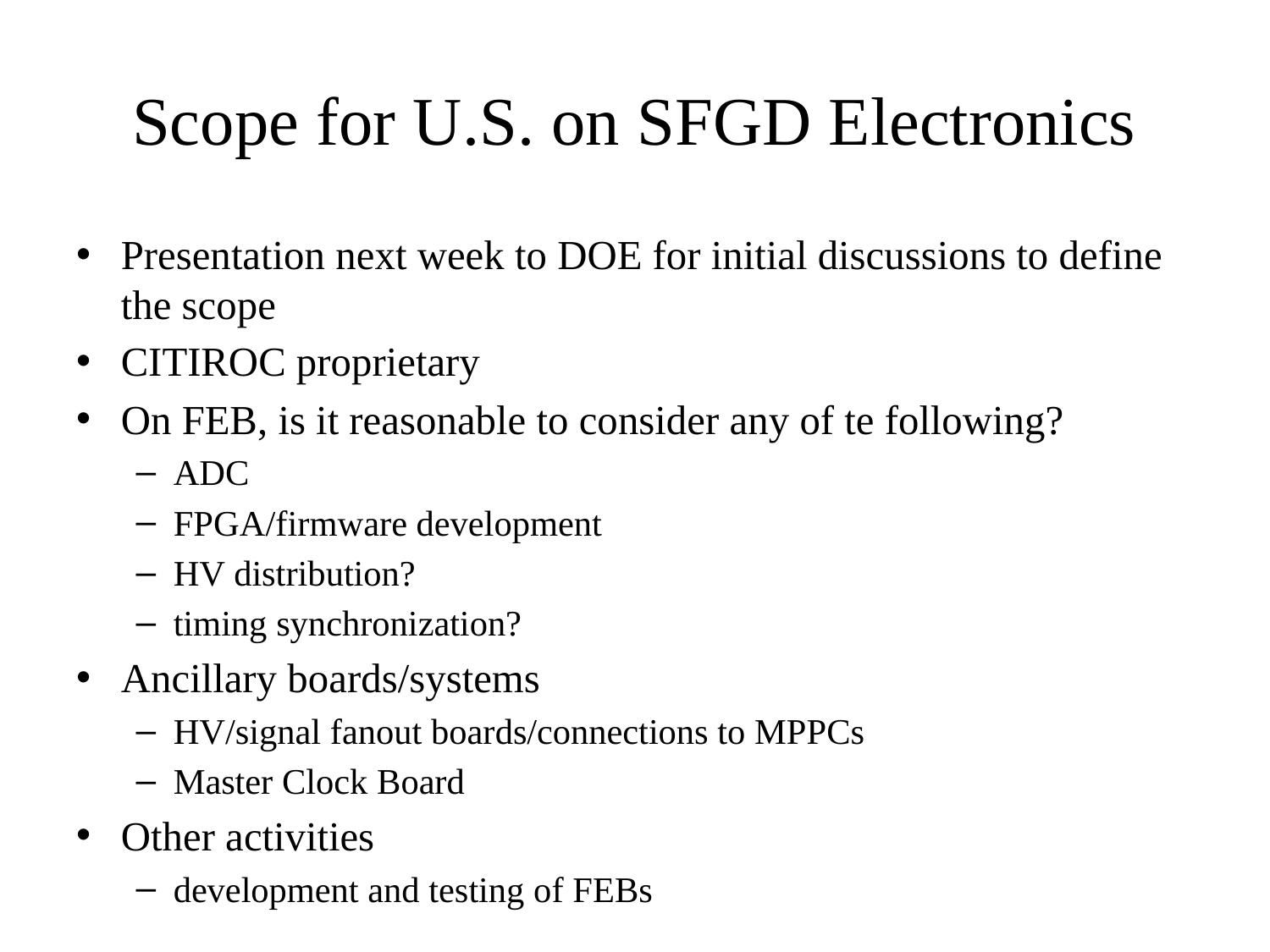

# Scope for U.S. on SFGD Electronics
Presentation next week to DOE for initial discussions to define the scope
CITIROC proprietary
On FEB, is it reasonable to consider any of te following?
ADC
FPGA/firmware development
HV distribution?
timing synchronization?
Ancillary boards/systems
HV/signal fanout boards/connections to MPPCs
Master Clock Board
Other activities
development and testing of FEBs